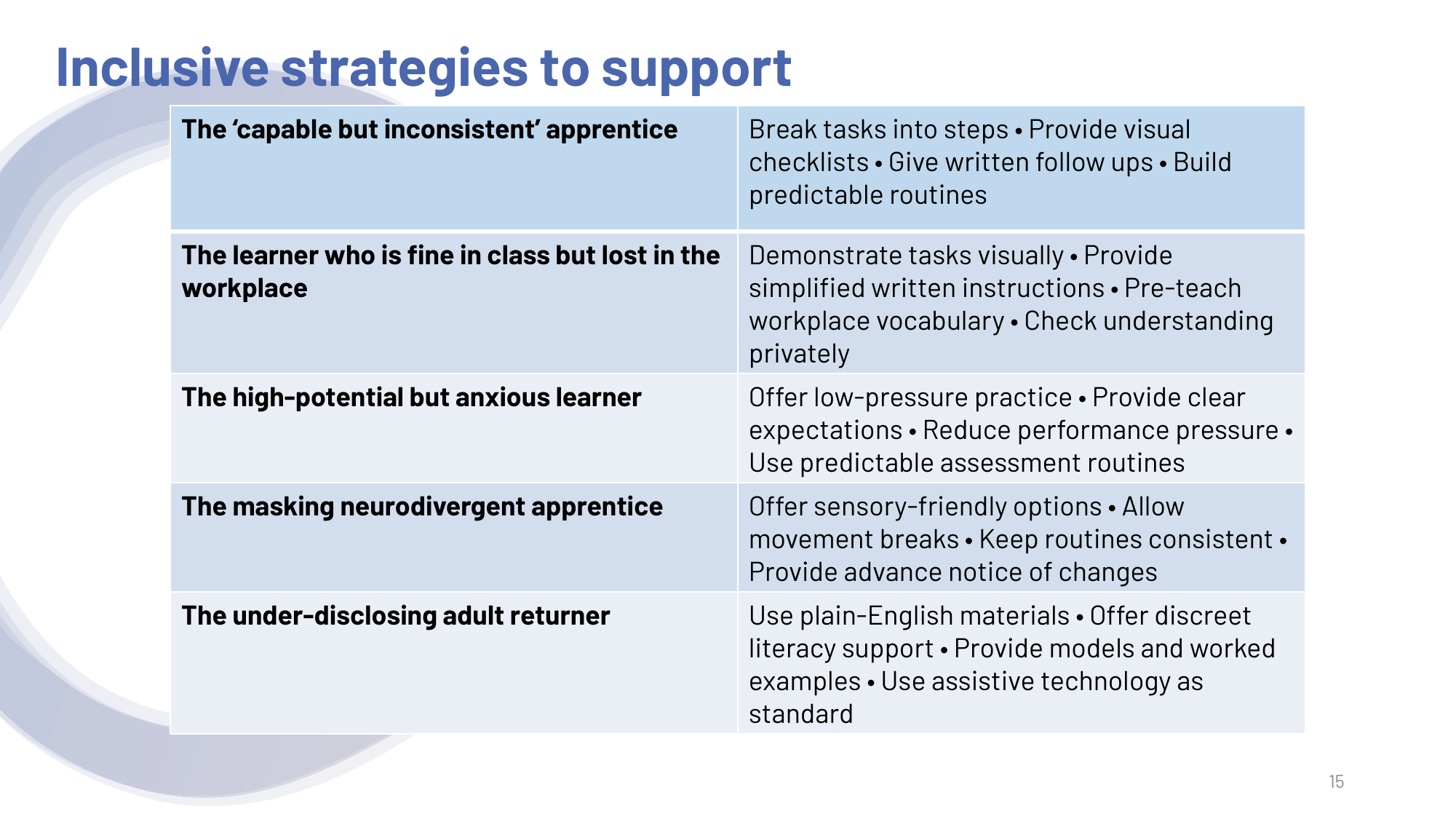

Inclusive strategies to support

| The ‘capable but inconsistent’ apprentice | Break tasks into steps • Provide visual checklists • Give written follow ups • Build predictable routines |
| --- | --- |
| The learner who is fine in class but lost in the workplace | Demonstrate tasks visually • Provide simplified written instructions • Pre‑teach workplace vocabulary • Check understanding privately |
| The high‑potential but anxious learner | Offer low‑pressure practice • Provide clear expectations • Reduce performance pressure • Use predictable assessment routines |
| The masking neurodivergent apprentice | Offer sensory‑friendly options • Allow movement breaks • Keep routines consistent • Provide advance notice of changes |
| The under‑disclosing adult returner | Use plain‑English materials • Offer discreet literacy support • Provide models and worked examples • Use assistive technology as standard |

15